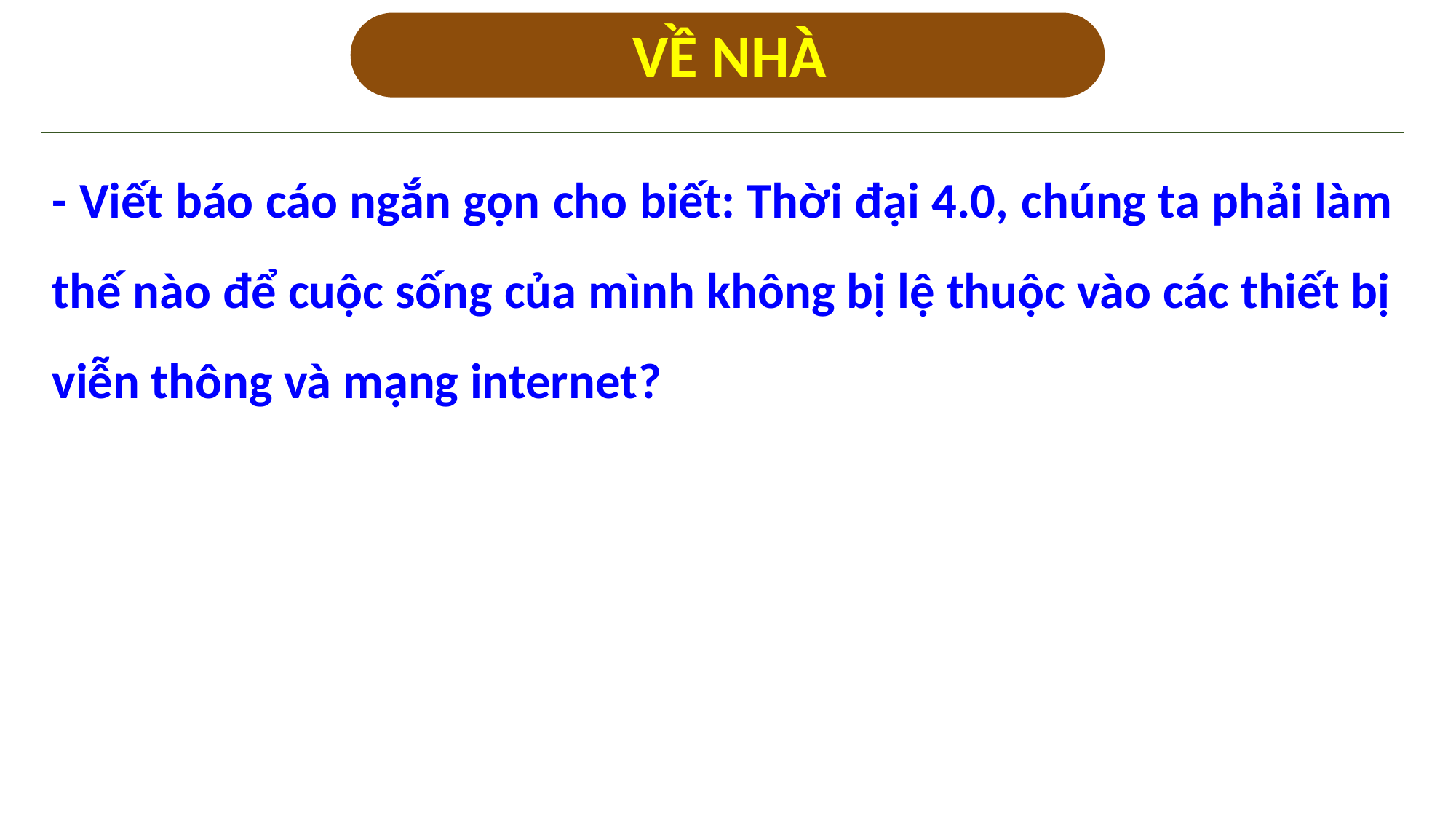

VỀ NHÀ

- Viết báo cáo ngắn gọn cho biết: Thời đại 4.0, chúng ta phải làm thế nào để cuộc sống của mình không bị lệ thuộc vào các thiết bị viễn thông và mạng internet?